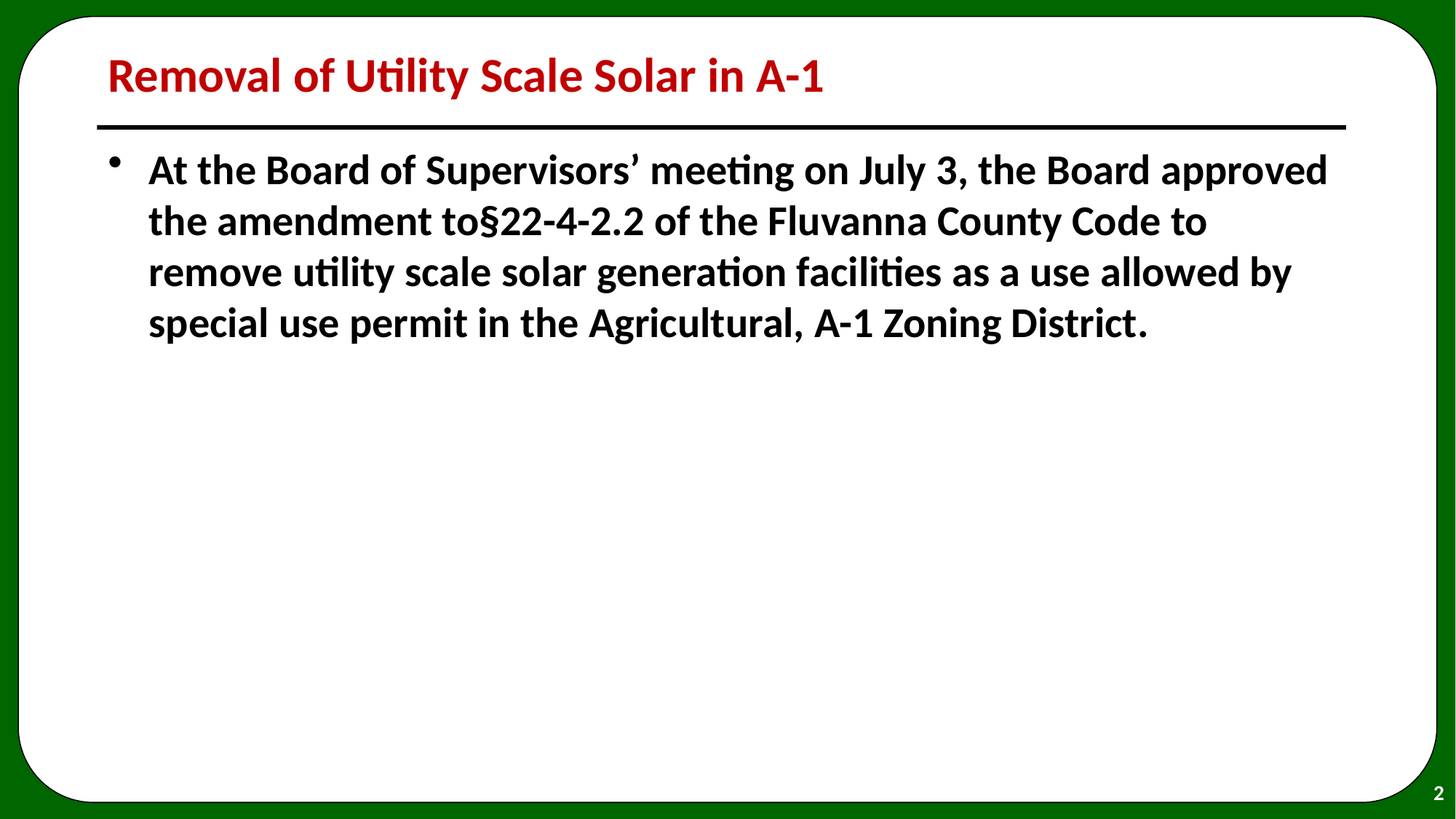

# Removal of Utility Scale Solar in A-1
At the Board of Supervisors’ meeting on July 3, the Board approved the amendment to§22-4-2.2 of the Fluvanna County Code to remove utility scale solar generation facilities as a use allowed by special use permit in the Agricultural, A-1 Zoning District.

2